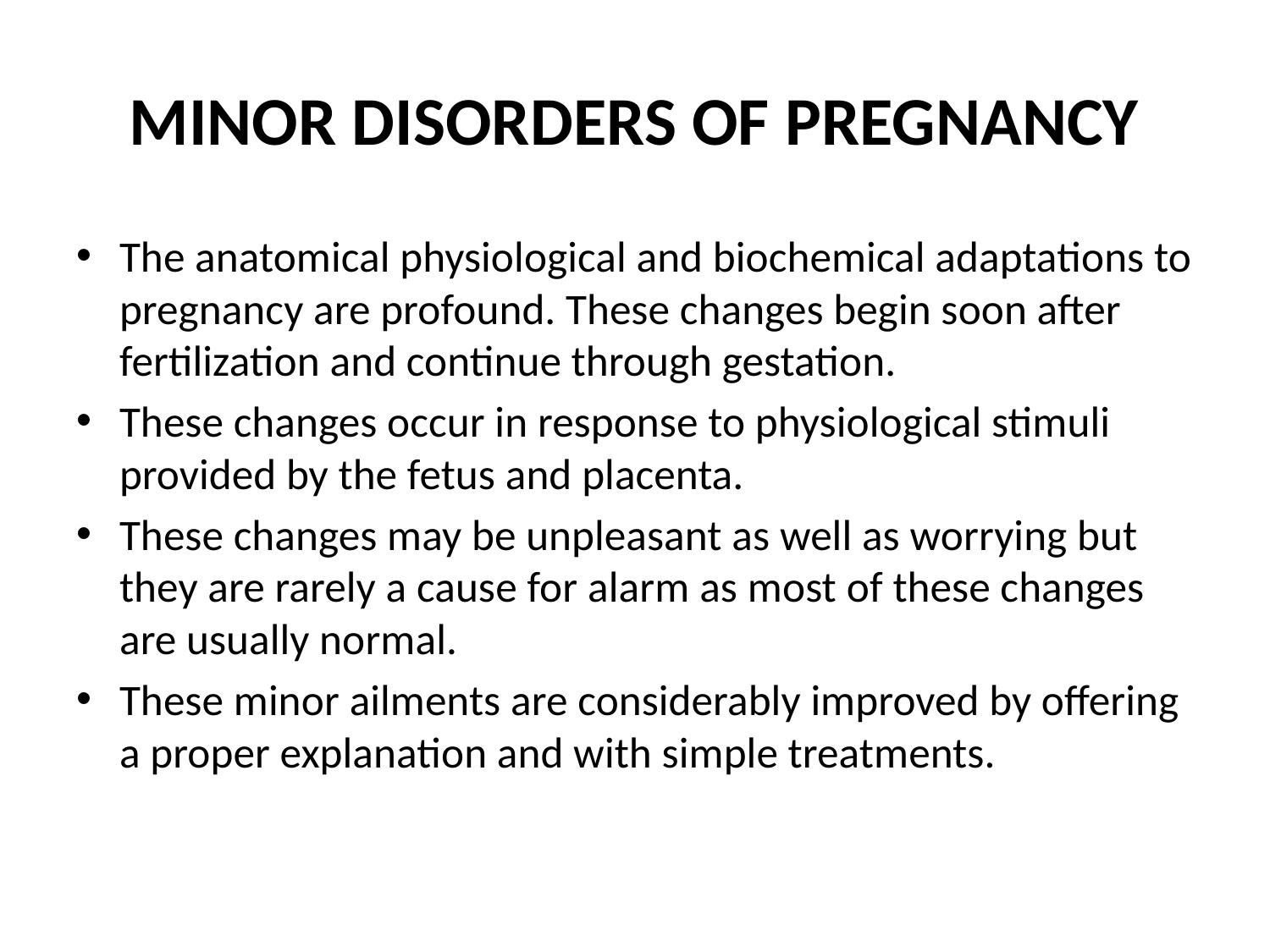

# MINOR DISORDERS OF PREGNANCY
The anatomical physiological and biochemical adaptations to pregnancy are profound. These changes begin soon after fertilization and continue through gestation.
These changes occur in response to physiological stimuli provided by the fetus and placenta.
These changes may be unpleasant as well as worrying but they are rarely a cause for alarm as most of these changes are usually normal.
These minor ailments are considerably improved by offering a proper explanation and with simple treatments.